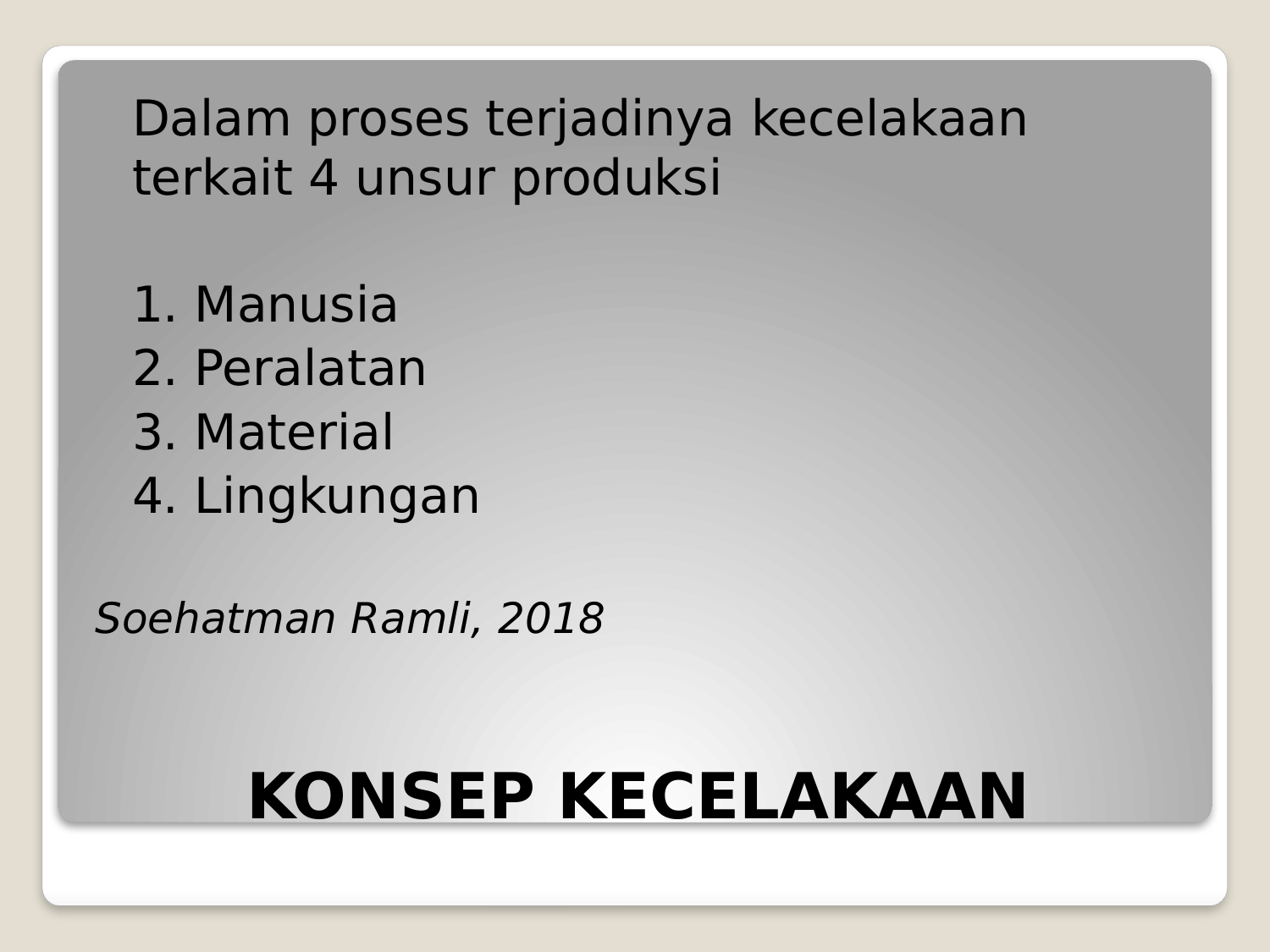

Dalam proses terjadinya kecelakaan terkait 4 unsur produksi

	1. Manusia
	2. Peralatan
	3. Material
	4. Lingkungan

Soehatman Ramli, 2018

# KONSEP KECELAKAAN